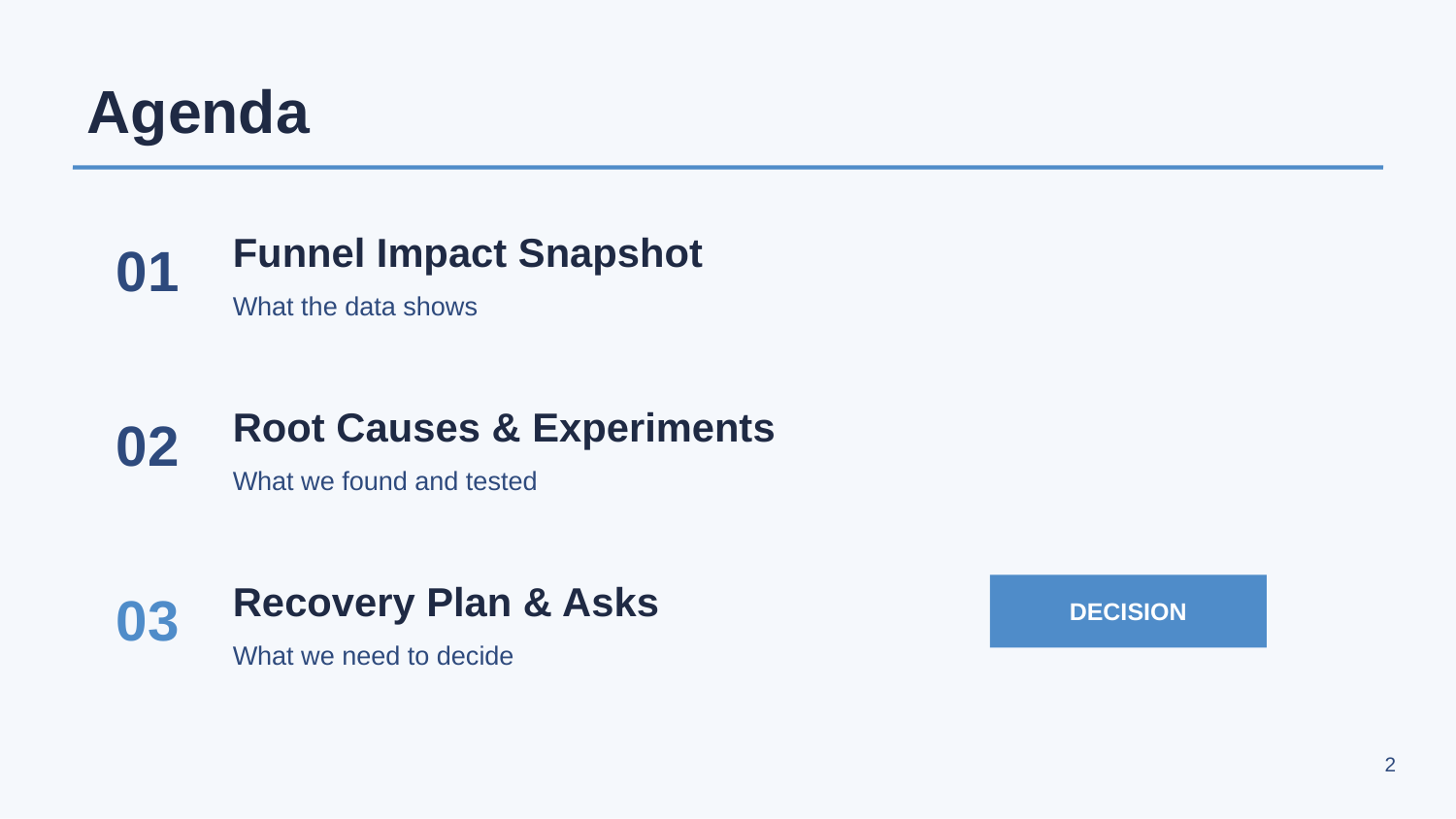

Agenda

01
Funnel Impact Snapshot
What the data shows
02
Root Causes & Experiments
What we found and tested
03
Recovery Plan & Asks

DECISION
What we need to decide
2